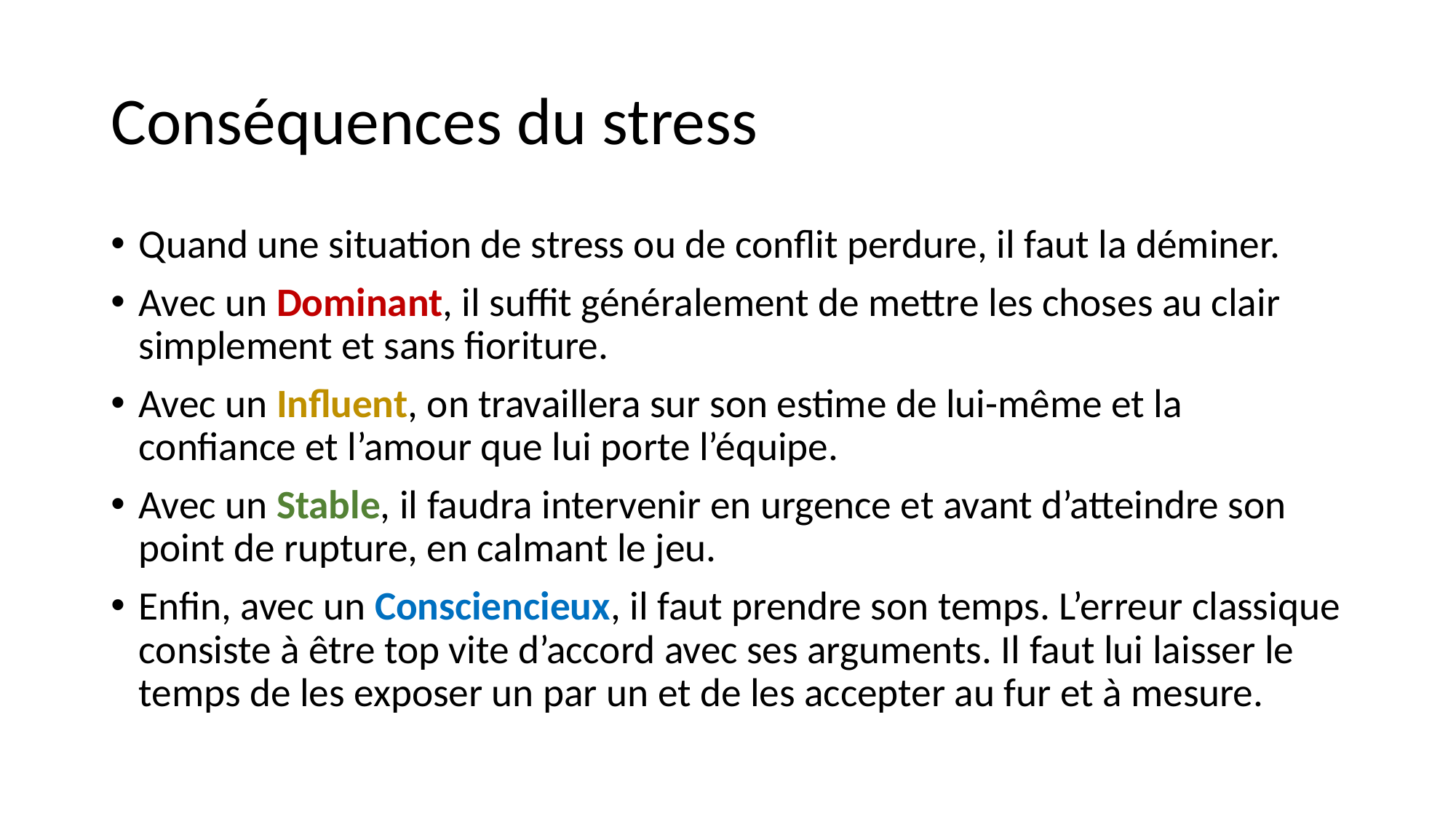

# Conséquences du stress
Quand une situation de stress ou de conflit perdure, il faut la déminer.
Avec un Dominant, il suffit généralement de mettre les choses au clair simplement et sans fioriture.
Avec un Influent, on travaillera sur son estime de lui-même et la confiance et l’amour que lui porte l’équipe.
Avec un Stable, il faudra intervenir en urgence et avant d’atteindre son point de rupture, en calmant le jeu.
Enfin, avec un Consciencieux, il faut prendre son temps. L’erreur classique consiste à être top vite d’accord avec ses arguments. Il faut lui laisser le temps de les exposer un par un et de les accepter au fur et à mesure.